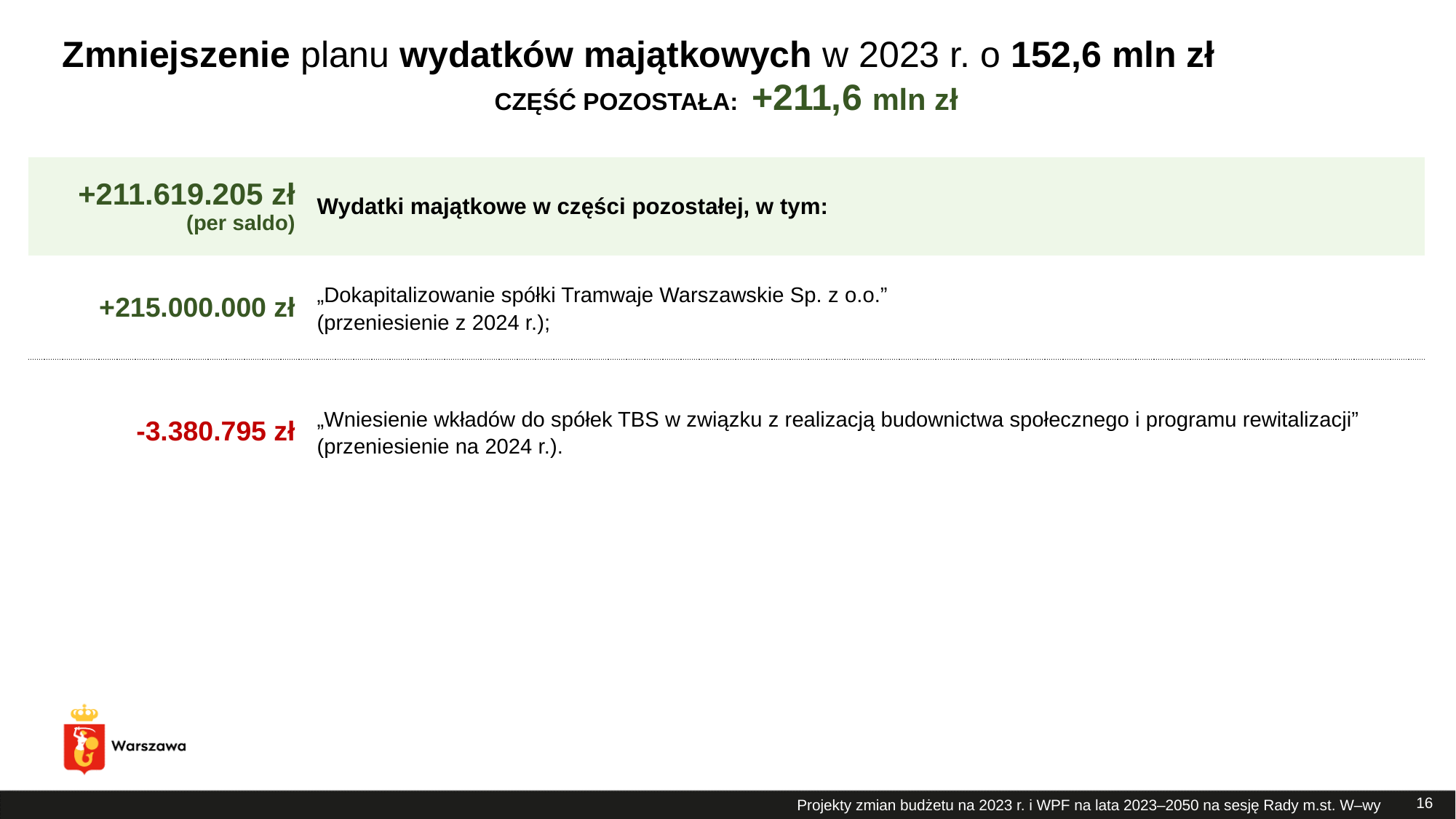

# Zmniejszenie planu wydatków majątkowych w 2023 r. o 152,6 mln zł
CZĘŚĆ POZOSTAŁA:  +211,6 mln zł
| +211.619.205 zł (per saldo) | Wydatki majątkowe w części pozostałej, w tym: |
| --- | --- |
| +215.000.000 zł | „Dokapitalizowanie spółki Tramwaje Warszawskie Sp. z o.o.” (przeniesienie z 2024 r.); |
| -3.380.795 zł | „Wniesienie wkładów do spółek TBS w związku z realizacją budownictwa społecznego i programu rewitalizacji” (przeniesienie na 2024 r.). |
16
Projekty zmian budżetu na 2023 r. i WPF na lata 2023–2050 na sesję Rady m.st. W–wy